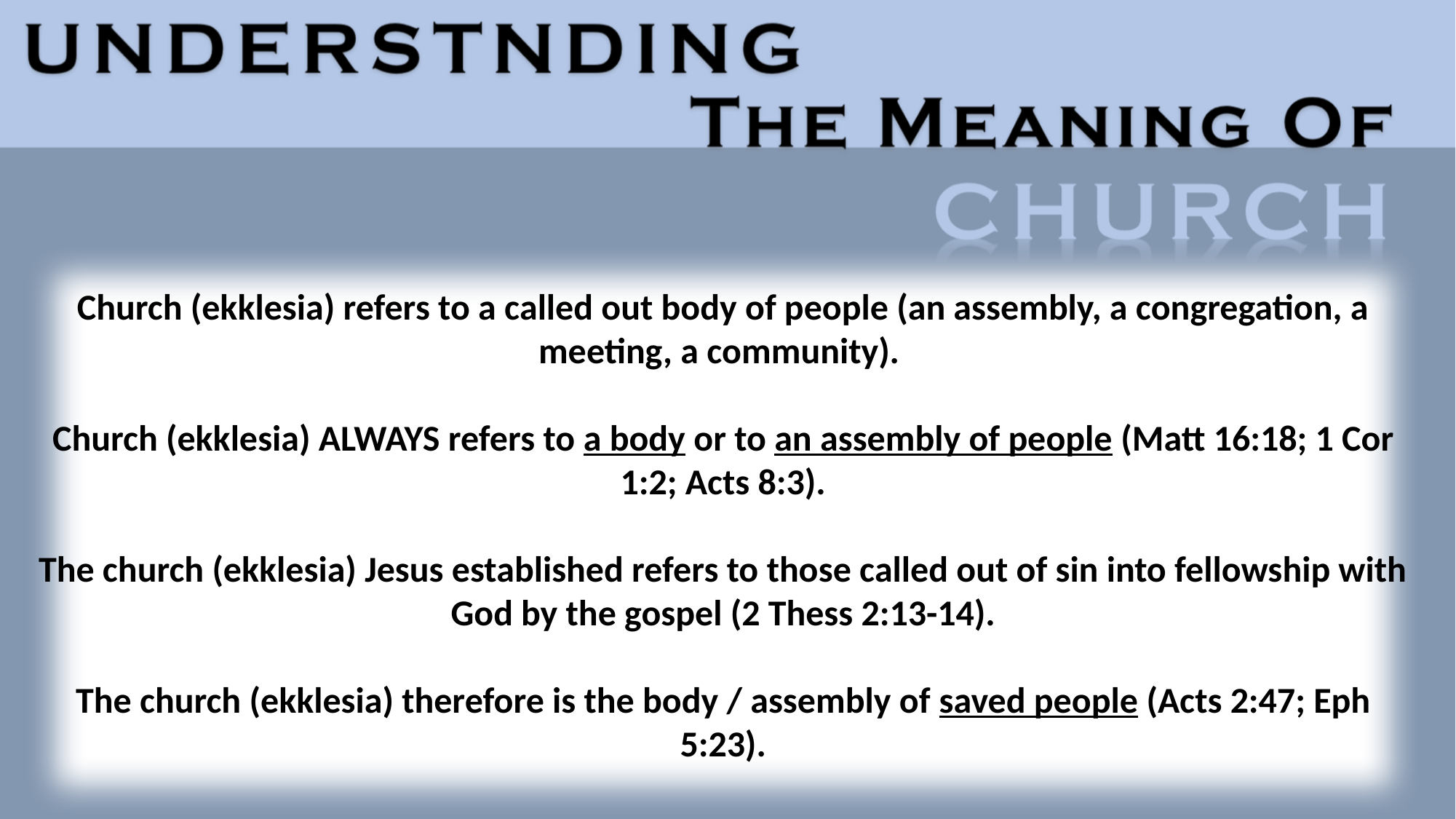

Church (ekklesia) refers to a called out body of people (an assembly, a congregation, a meeting, a community).

Church (ekklesia) ALWAYS refers to a body or to an assembly of people (Matt 16:18; 1 Cor 1:2; Acts 8:3).

The church (ekklesia) Jesus established refers to those called out of sin into fellowship with God by the gospel (2 Thess 2:13-14).

The church (ekklesia) therefore is the body / assembly of saved people (Acts 2:47; Eph 5:23).